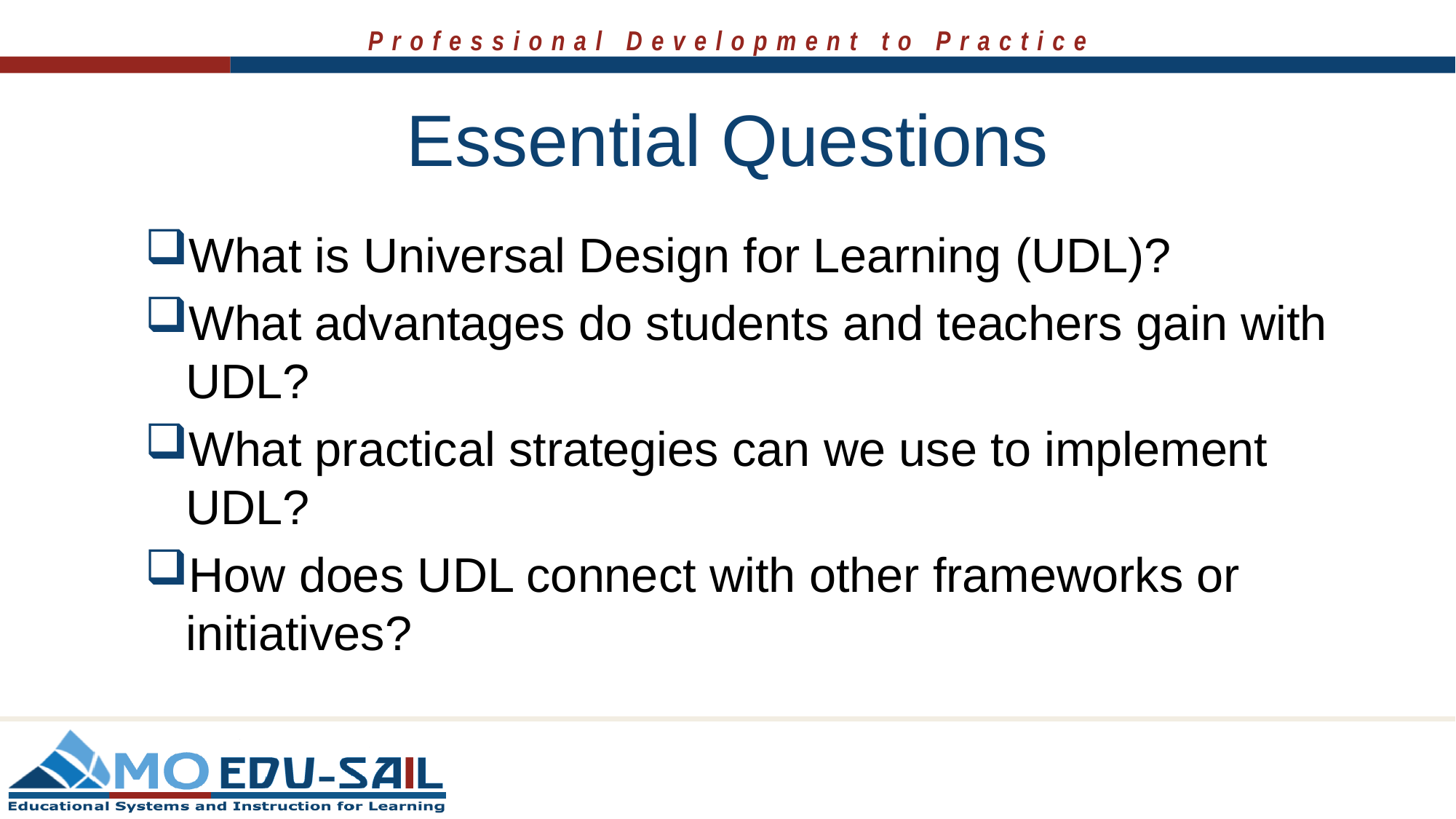

# Essential Questions
What is Universal Design for Learning (UDL)?
What advantages do students and teachers gain with UDL?
What practical strategies can we use to implement UDL?
How does UDL connect with other frameworks or initiatives?